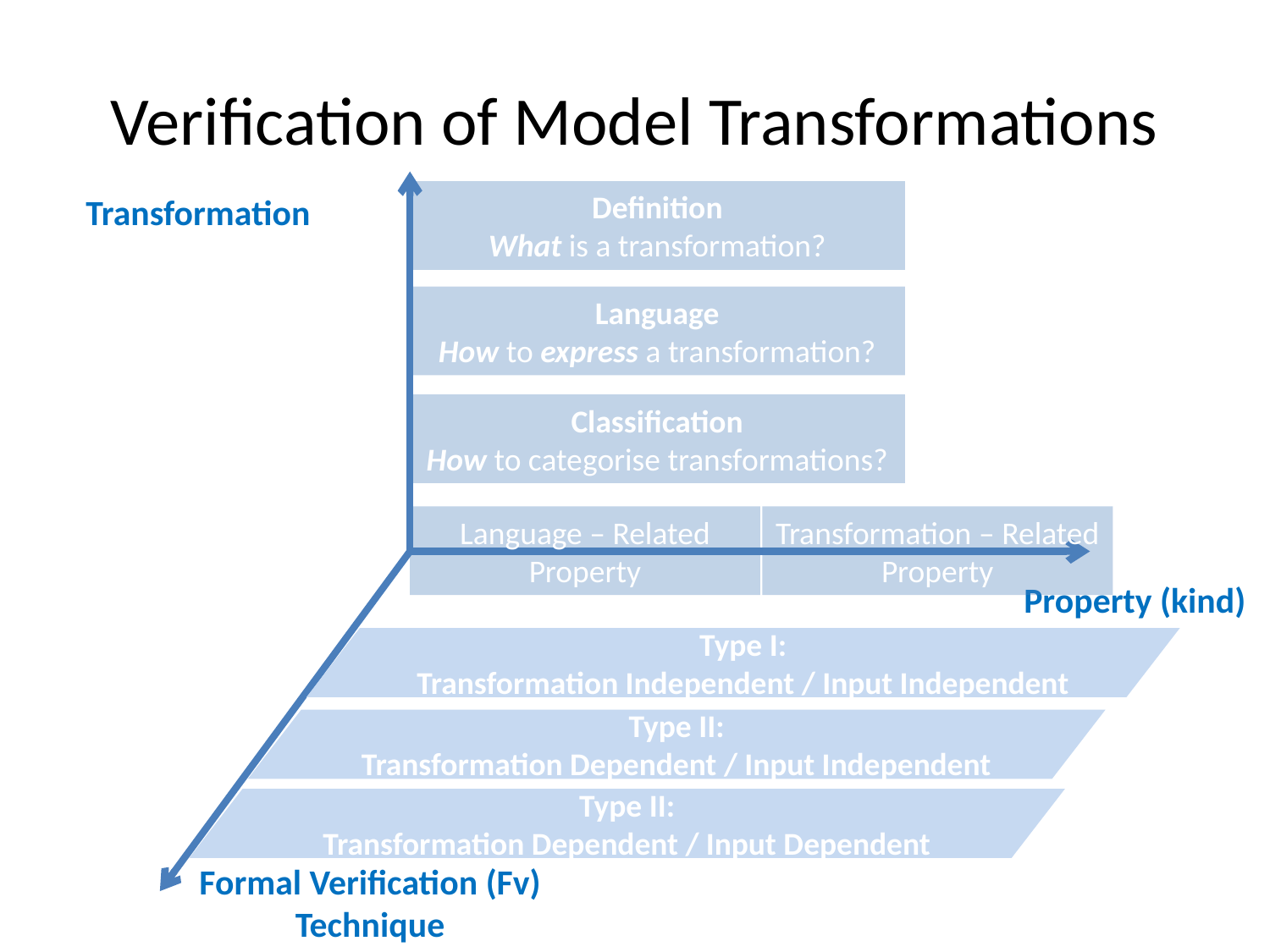

# Verification of Model Transformations
Definition
What is a transformation?
Language
How to express a transformation?
Classification
How to categorise transformations?
Transformation
Language – Related Property
Transformation – Related Property
Property (kind)
Type I:
Transformation Independent / Input Independent
Type II:
Transformation Dependent / Input Independent
Type II:
Transformation Dependent / Input Dependent
Formal Verification (Fv) Technique